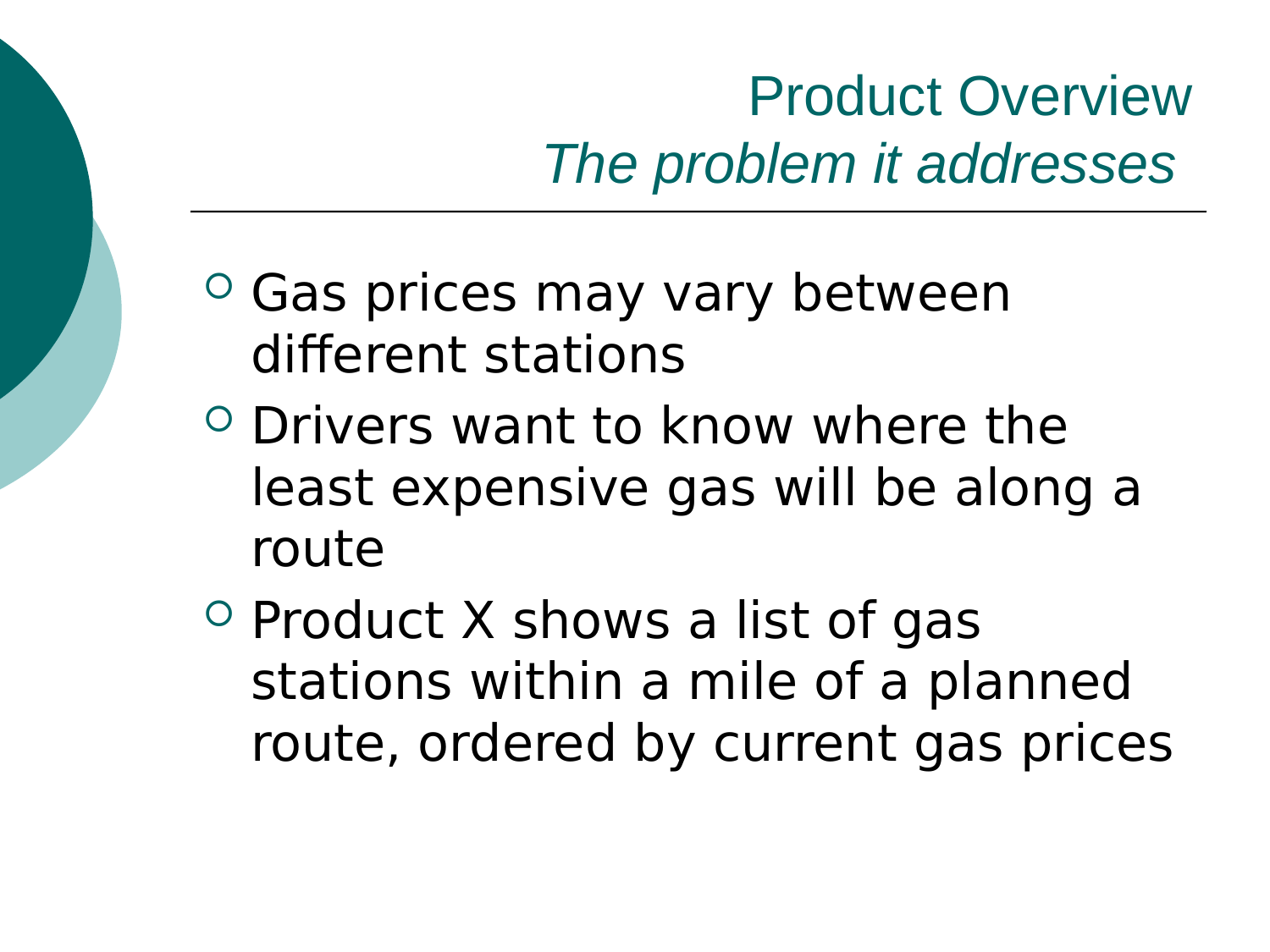

# Product Overview The problem it addresses
Gas prices may vary between different stations
Drivers want to know where the least expensive gas will be along a route
Product X shows a list of gas stations within a mile of a planned route, ordered by current gas prices